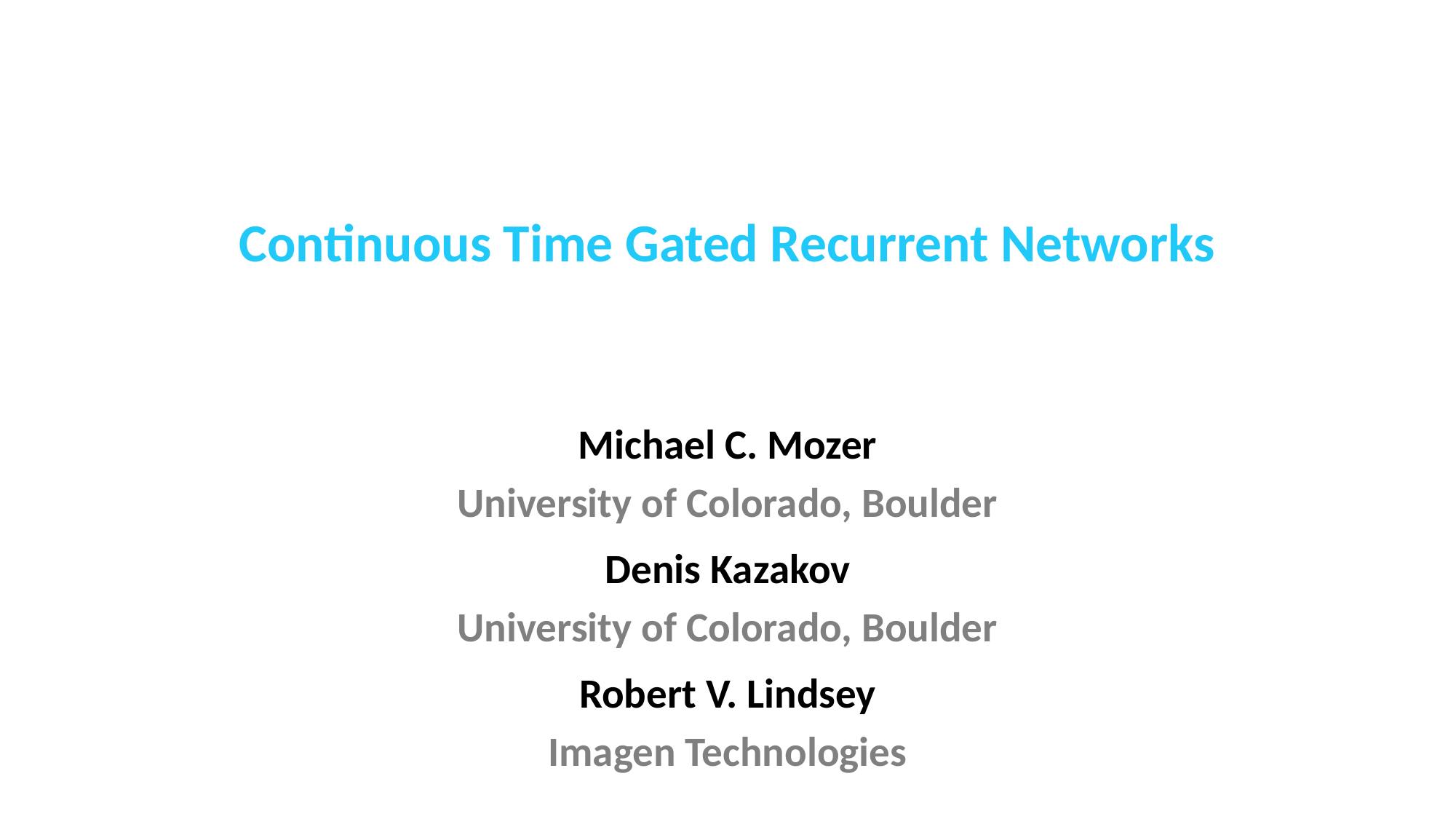

# Continuous Time Gated Recurrent Networks
Michael C. Mozer
University of Colorado, Boulder
Denis Kazakov
University of Colorado, Boulder
Robert V. Lindsey
Imagen Technologies